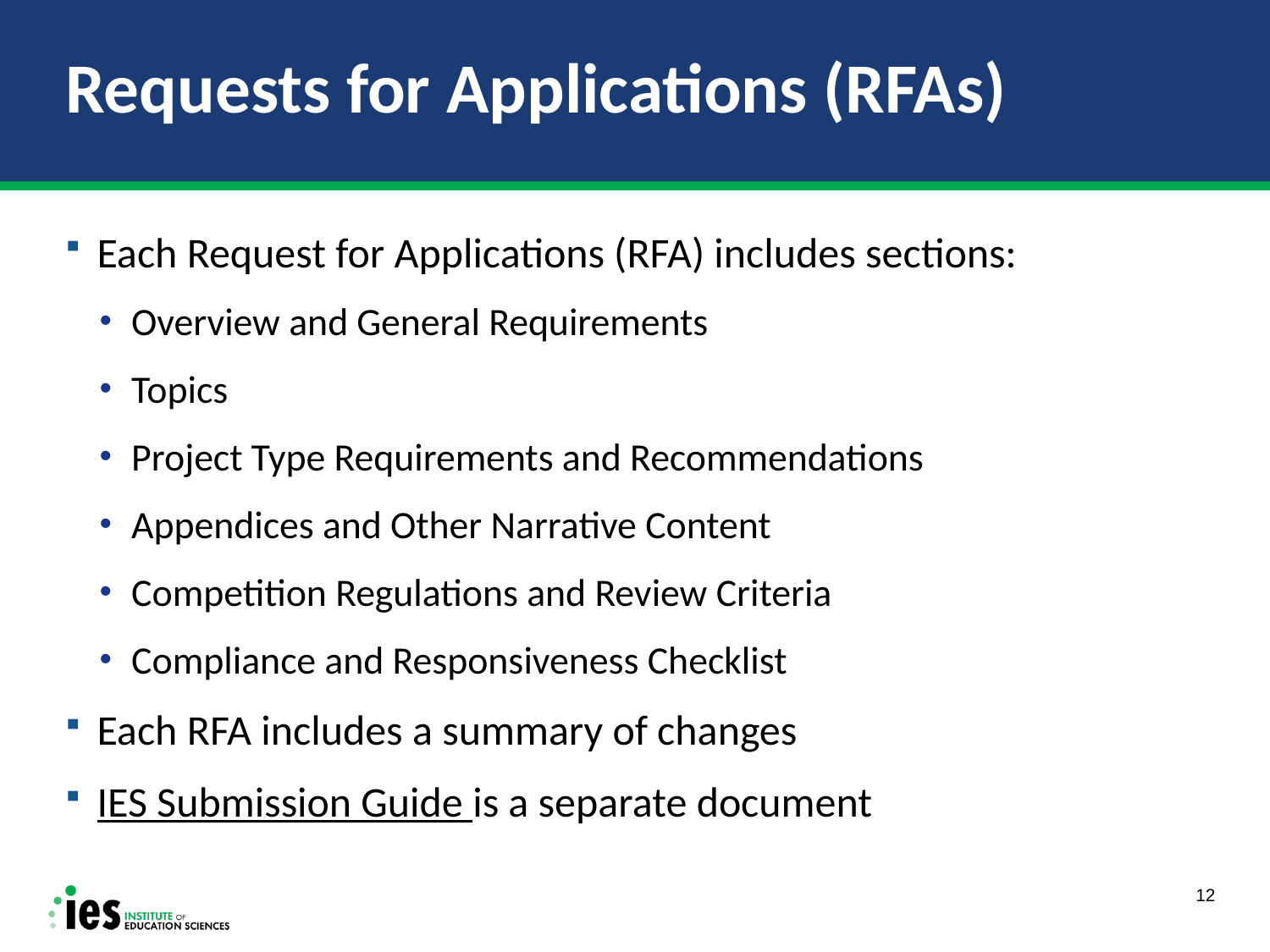

# Requests for Applications (RFAs)
Each Request for Applications (RFA) includes sections:
Overview and General Requirements
Topics
Project Type Requirements and Recommendations
Appendices and Other Narrative Content
Competition Regulations and Review Criteria
Compliance and Responsiveness Checklist
Each RFA includes a summary of changes
IES Submission Guide is a separate document
12